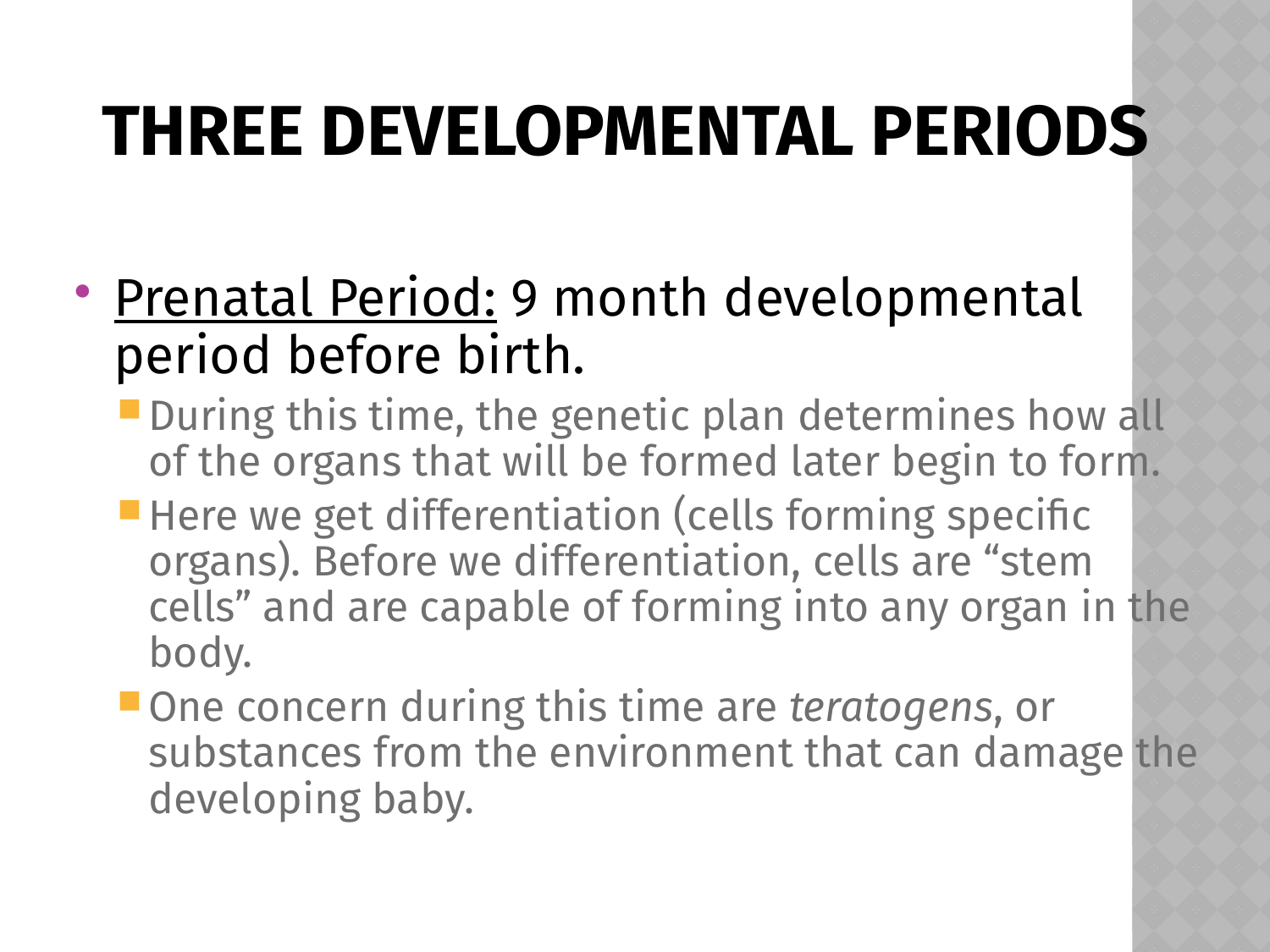

# Three Developmental Periods
Prenatal Period: 9 month developmental period before birth.
During this time, the genetic plan determines how all of the organs that will be formed later begin to form.
Here we get differentiation (cells forming specific organs). Before we differentiation, cells are “stem cells” and are capable of forming into any organ in the body.
One concern during this time are teratogens, or substances from the environment that can damage the developing baby.